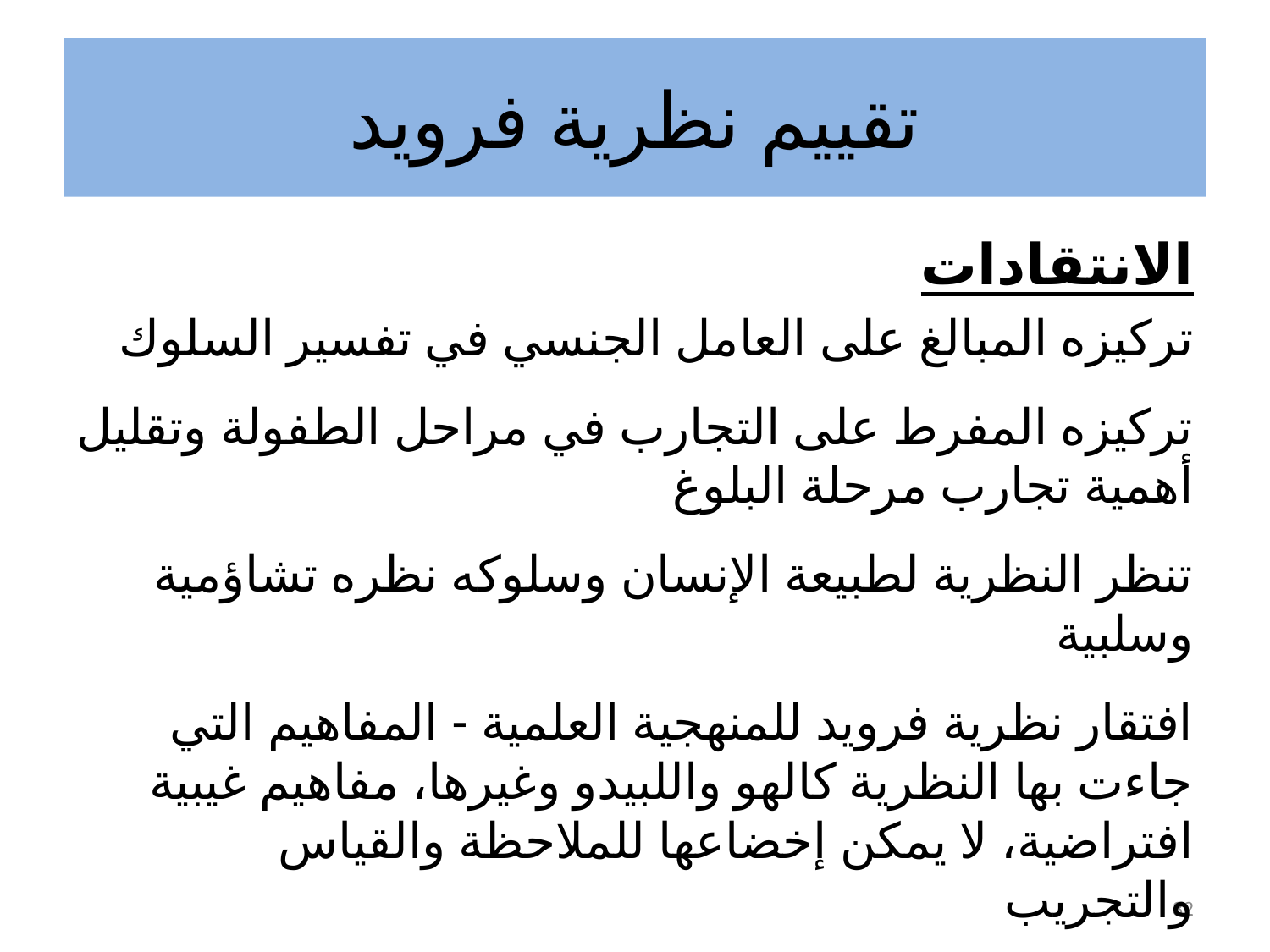

# تقييم نظرية فرويد
الانتقادات
تركيزه المبالغ على العامل الجنسي في تفسير السلوك

تركيزه المفرط على التجارب في مراحل الطفولة وتقليل أهمية تجارب مرحلة البلوغ

تنظر النظرية لطبيعة الإنسان وسلوكه نظره تشاؤمية وسلبية

 افتقار نظرية فرويد للمنهجية العلمية - المفاهيم التي جاءت بها النظرية كالهو واللبيدو وغيرها، مفاهيم غيبية افتراضية، لا يمكن إخضاعها للملاحظة والقياس والتجريب

32